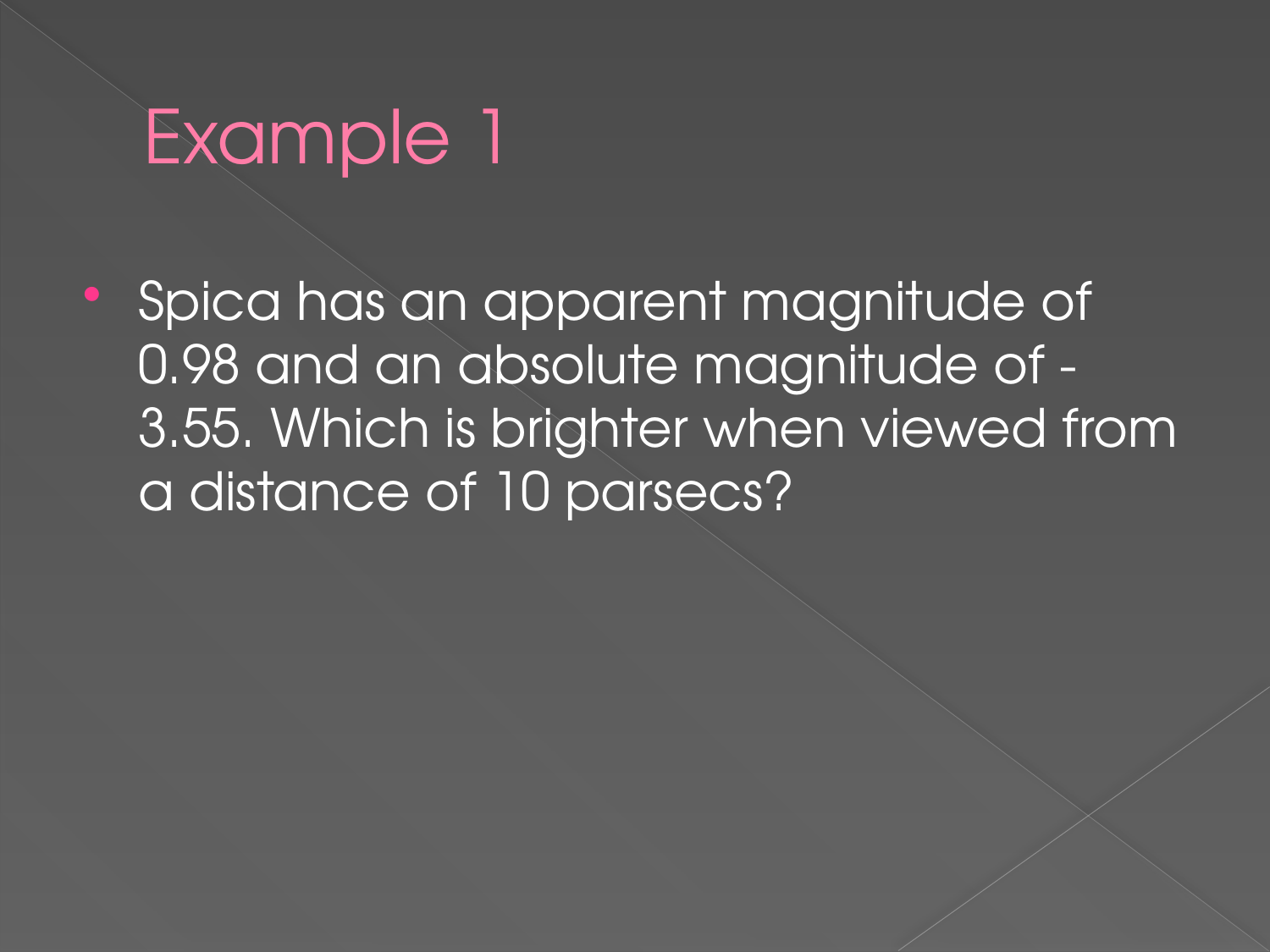

# Example 1
Spica has an apparent magnitude of 0.98 and an absolute magnitude of - 3.55. Which is brighter when viewed from a distance of 10 parsecs?